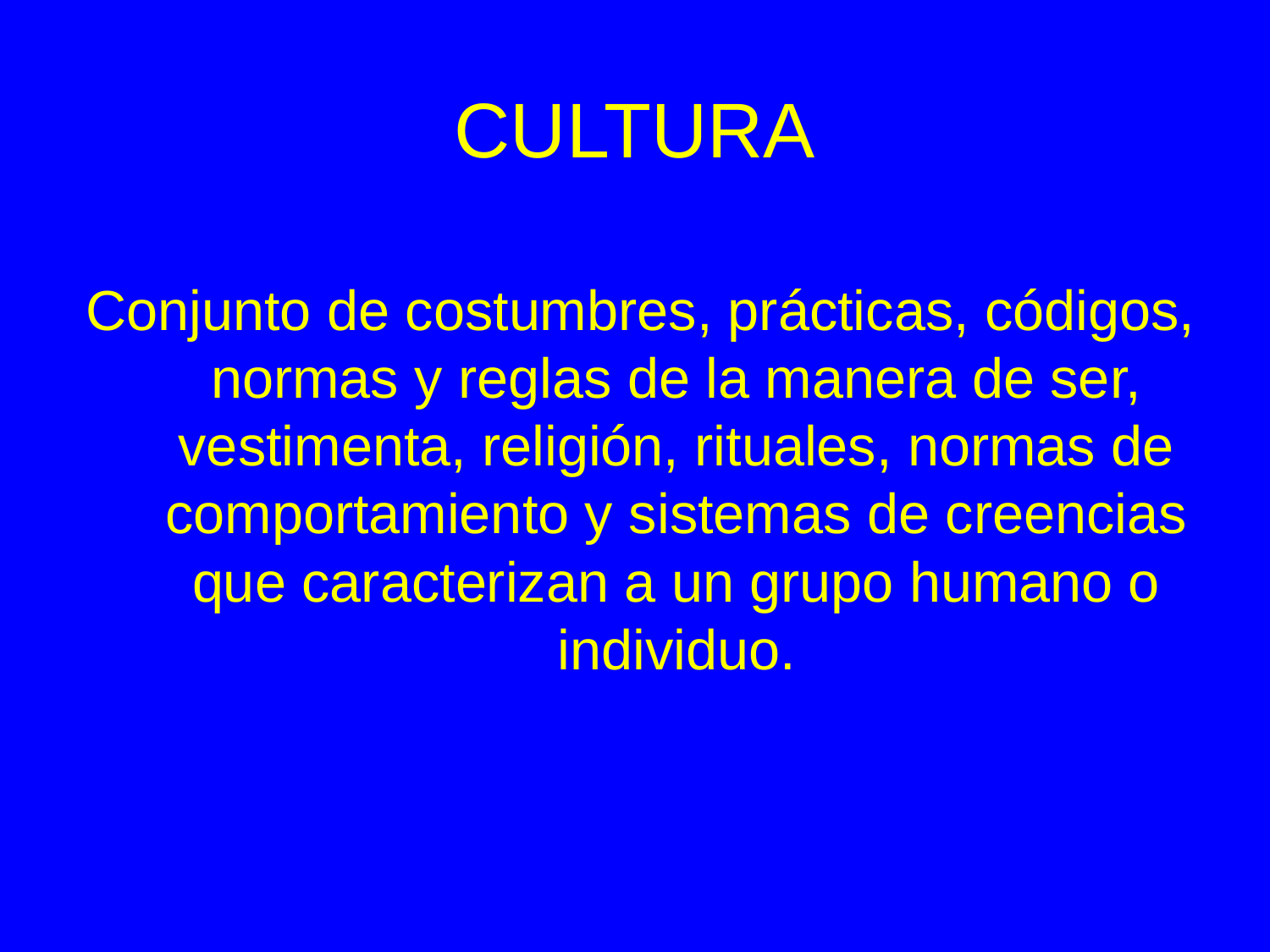

# CULTURA
Conjunto de costumbres, prácticas, códigos, normas y reglas de la manera de ser, vestimenta, religión, rituales, normas de comportamiento y sistemas de creencias que caracterizan a un grupo humano o individuo.